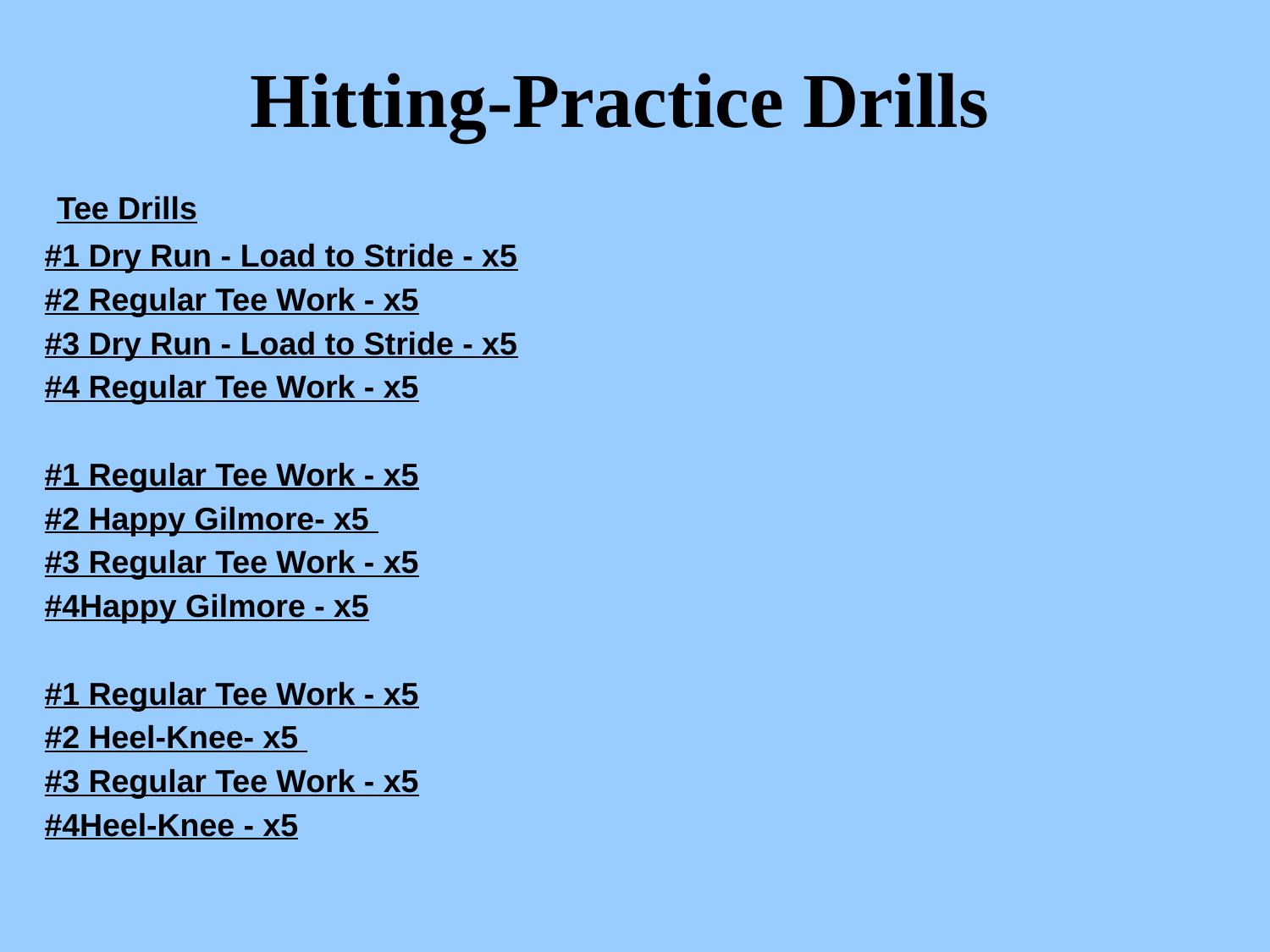

# Hitting-Practice Drills
 Tee Drills
#1 Dry Run - Load to Stride - x5
#2 Regular Tee Work - x5
#3 Dry Run - Load to Stride - x5
#4 Regular Tee Work - x5

#1 Regular Tee Work - x5
#2 Happy Gilmore- x5
#3 Regular Tee Work - x5
#4Happy Gilmore - x5

#1 Regular Tee Work - x5
#2 Heel-Knee- x5
#3 Regular Tee Work - x5
#4Heel-Knee - x5